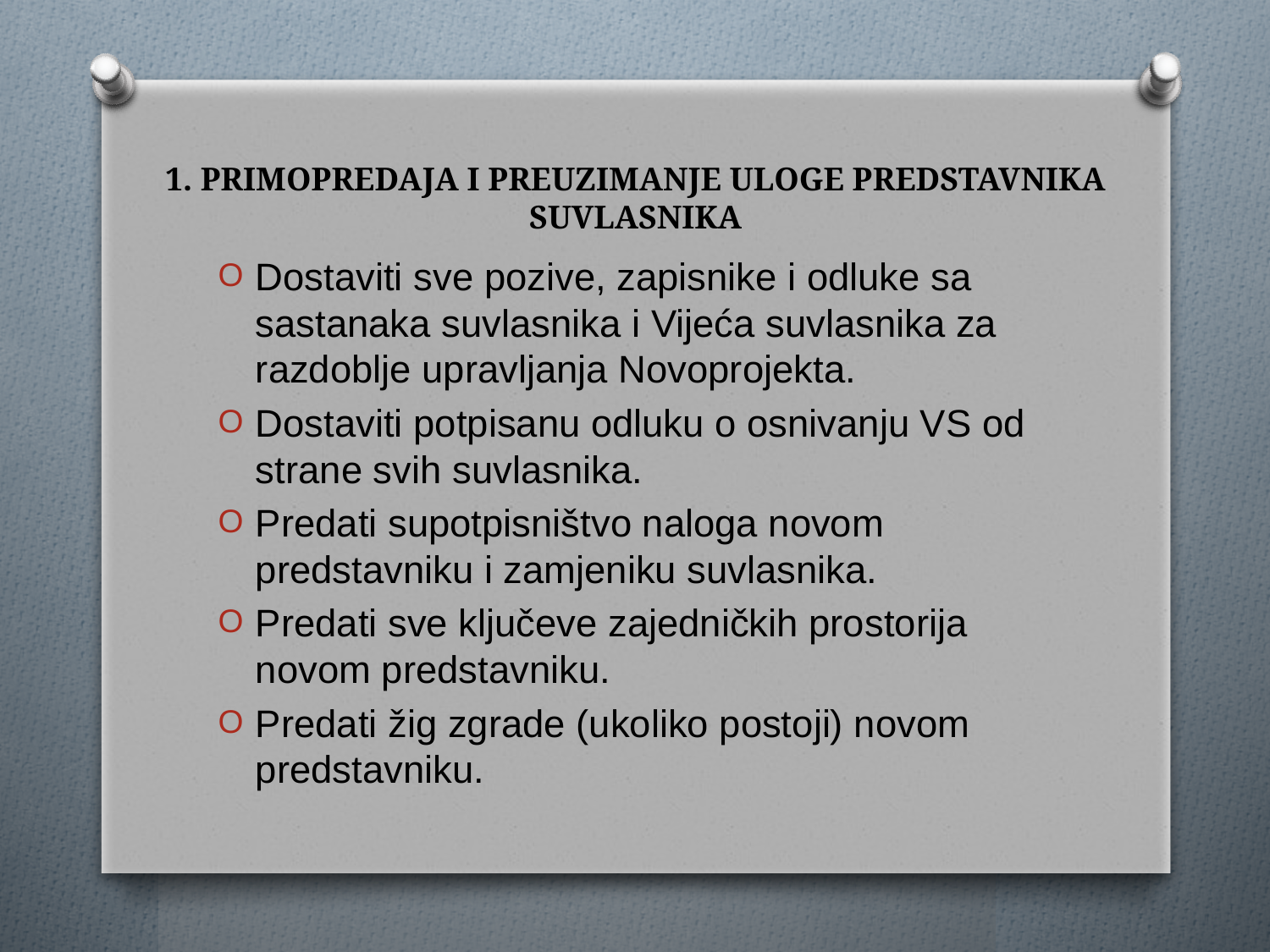

# 1. PRIMOPREDAJA I PREUZIMANJE ULOGE PREDSTAVNIKA SUVLASNIKA
Dostaviti sve pozive, zapisnike i odluke sa sastanaka suvlasnika i Vijeća suvlasnika za razdoblje upravljanja Novoprojekta.
Dostaviti potpisanu odluku o osnivanju VS od strane svih suvlasnika.
Predati supotpisništvo naloga novom predstavniku i zamjeniku suvlasnika.
Predati sve ključeve zajedničkih prostorija novom predstavniku.
Predati žig zgrade (ukoliko postoji) novom predstavniku.